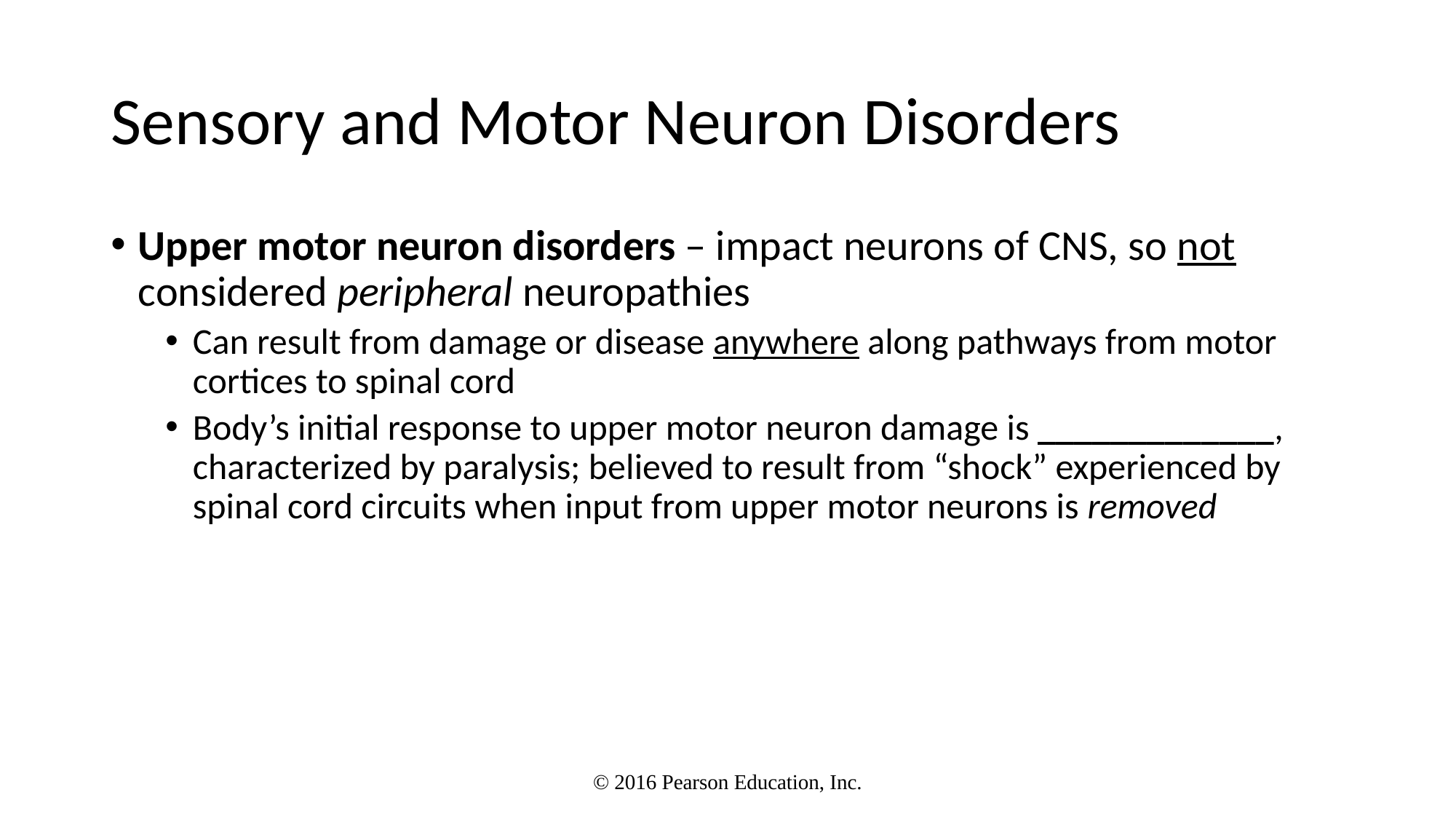

# Sensory and Motor Neuron Disorders
Upper motor neuron disorders – impact neurons of CNS, so not considered peripheral neuropathies
Can result from damage or disease anywhere along pathways from motor cortices to spinal cord
Body’s initial response to upper motor neuron damage is _____________, characterized by paralysis; believed to result from “shock” experienced by spinal cord circuits when input from upper motor neurons is removed
© 2016 Pearson Education, Inc.